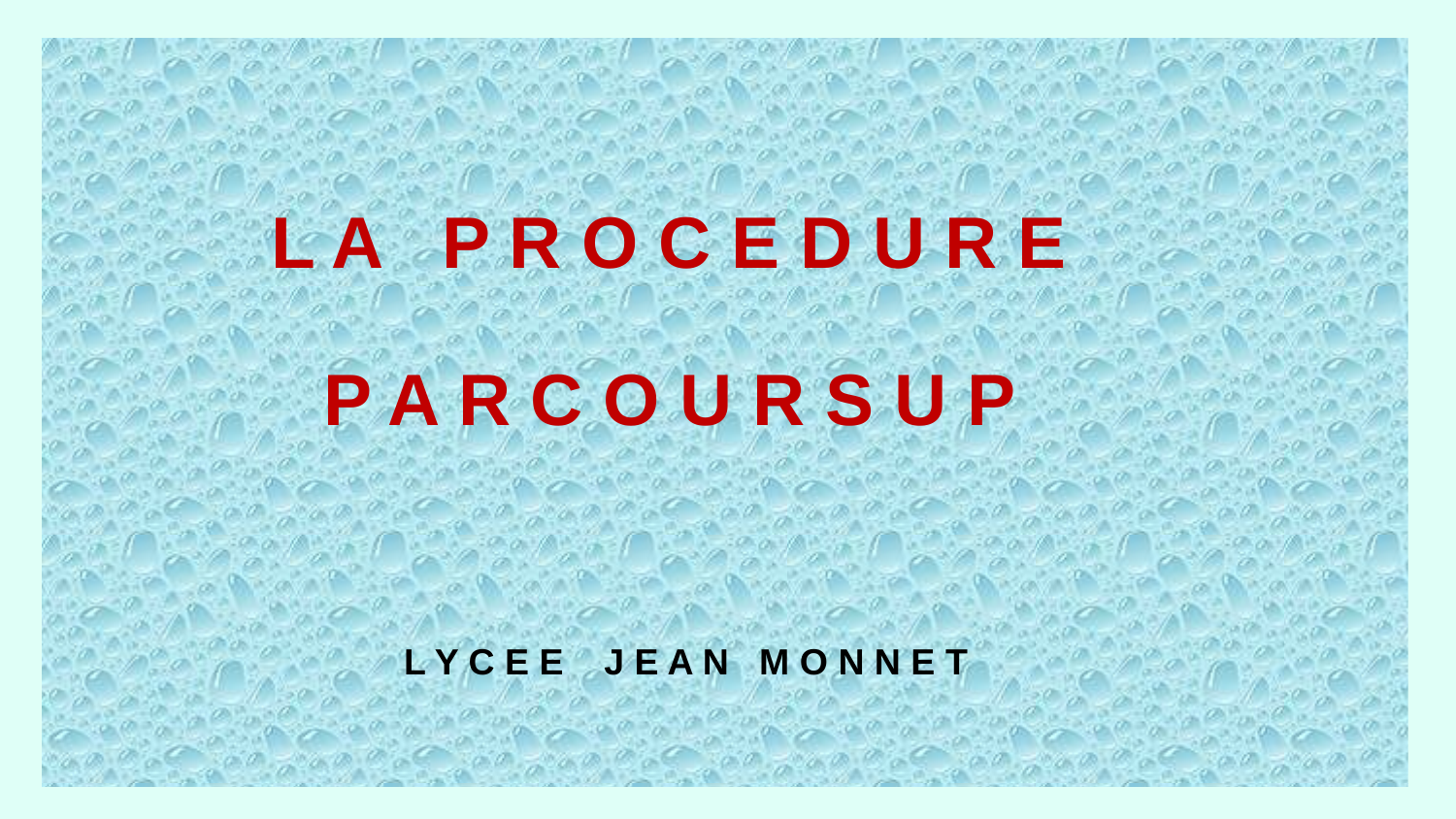

# L A   P R O C E D U R E P A R C O U R S U P
                         L Y C E E    J E A N   M O N N E T